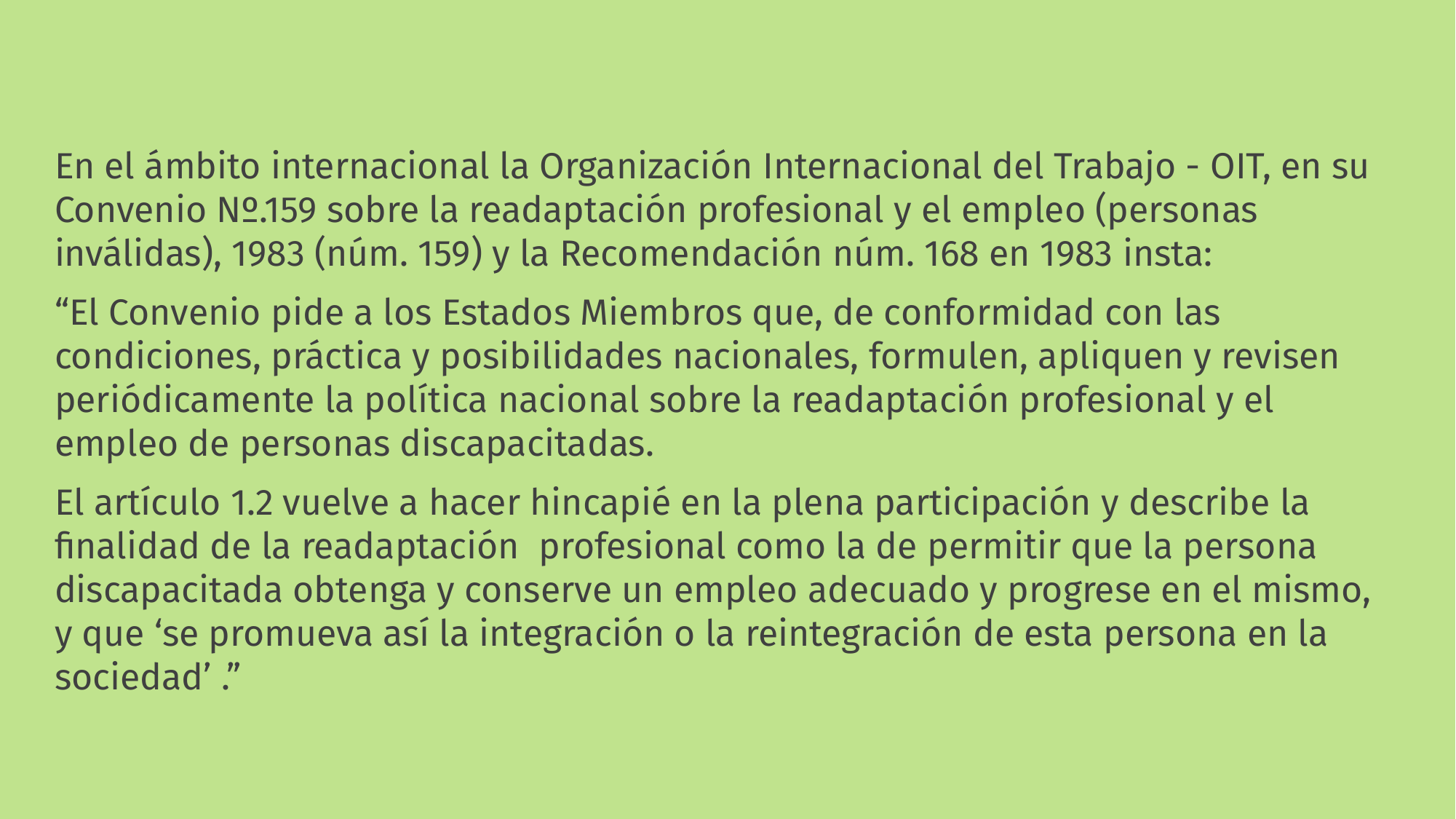

En el ámbito internacional la Organización Internacional del Trabajo - OIT, en su Convenio Nº.159 sobre la readaptación profesional y el empleo (personas inválidas), 1983 (núm. 159) y la Recomendación núm. 168 en 1983 insta:
“El Convenio pide a los Estados Miembros que, de conformidad con las condiciones, práctica y posibilidades nacionales, formulen, apliquen y revisen periódicamente la política nacional sobre la readaptación profesional y el empleo de personas discapacitadas.
El artículo 1.2 vuelve a hacer hincapié en la plena participación y describe la finalidad de la readaptación  profesional como la de permitir que la persona discapacitada obtenga y conserve un empleo adecuado y progrese en el mismo, y que ‘se promueva así la integración o la reintegración de esta persona en la sociedad’ .”